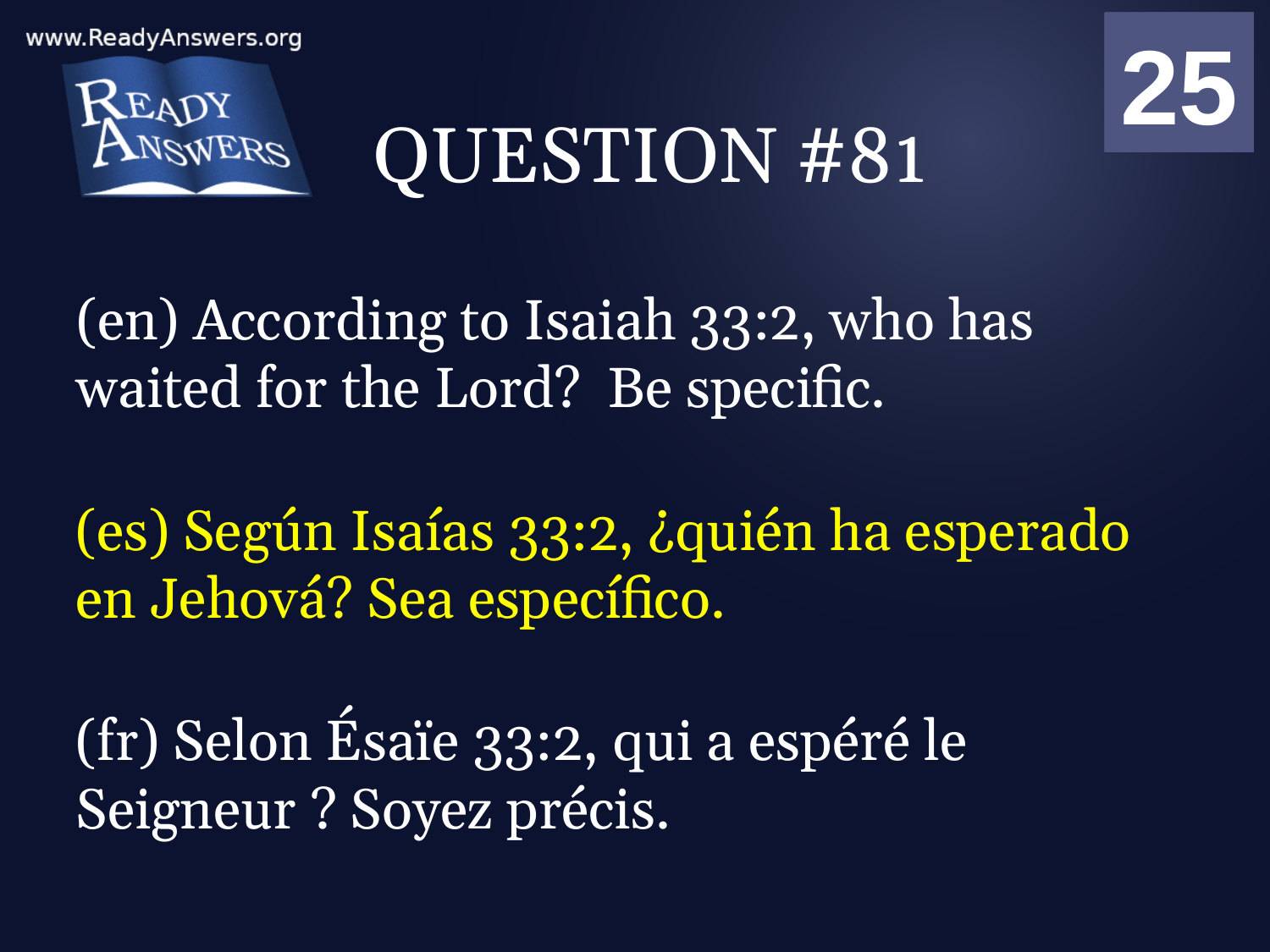

01
02
03
04
05
06
07
08
09
10
11
12
13
14
15
16
17
18
19
20
21
22
23
24
25
00
# QUESTION #81
(en) According to Isaiah 33:2, who has waited for the Lord?  Be specific.
(es) Según Isaías 33:2, ¿quién ha esperado en Jehová? Sea específico.
(fr) Selon Ésaïe 33:2, qui a espéré le Seigneur ? Soyez précis.